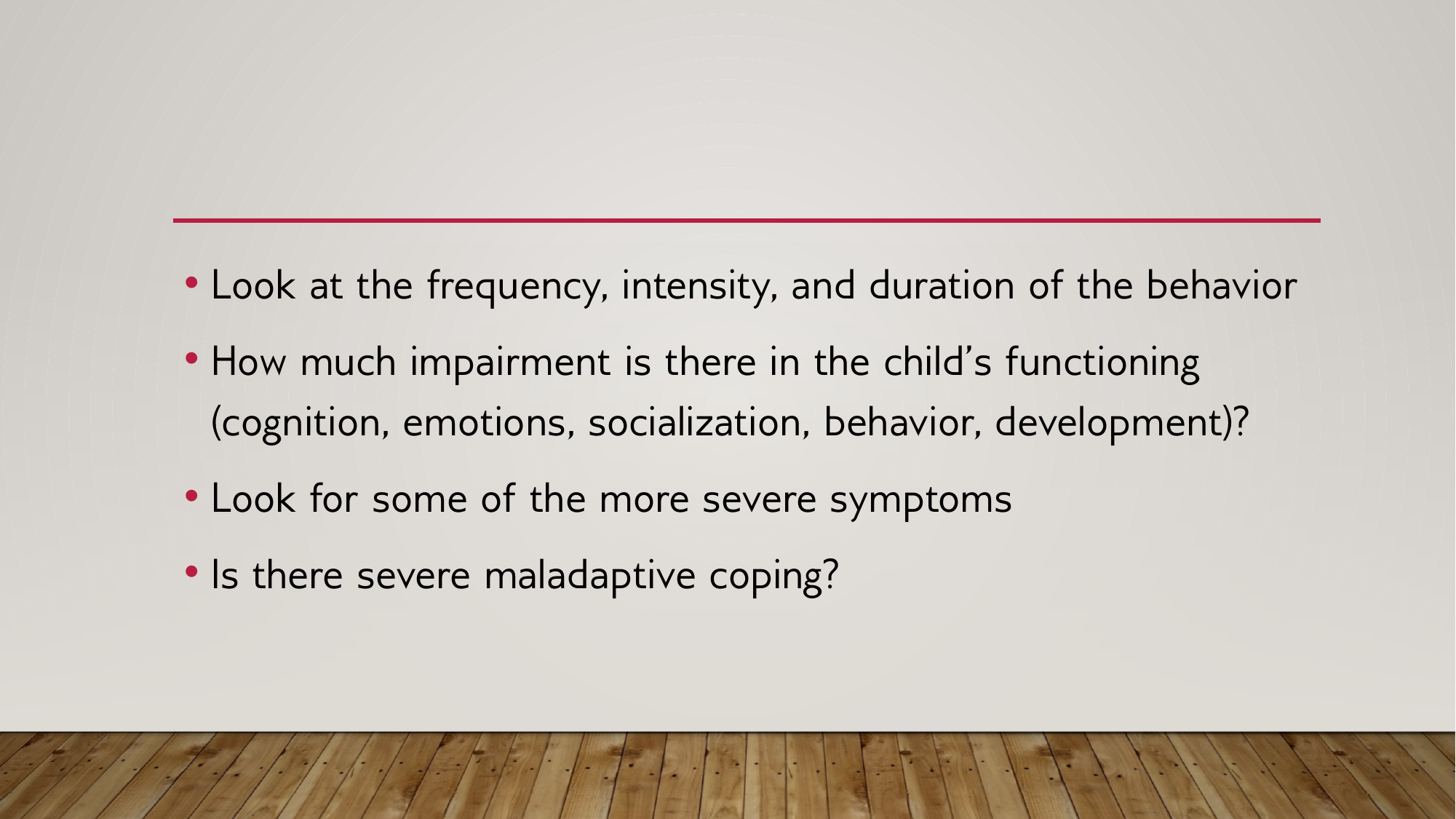

#
Look at the frequency, intensity, and duration of the behavior
How much impairment is there in the child’s functioning (cognition, emotions, socialization, behavior, development)?
Look for some of the more severe symptoms
Is there severe maladaptive coping?